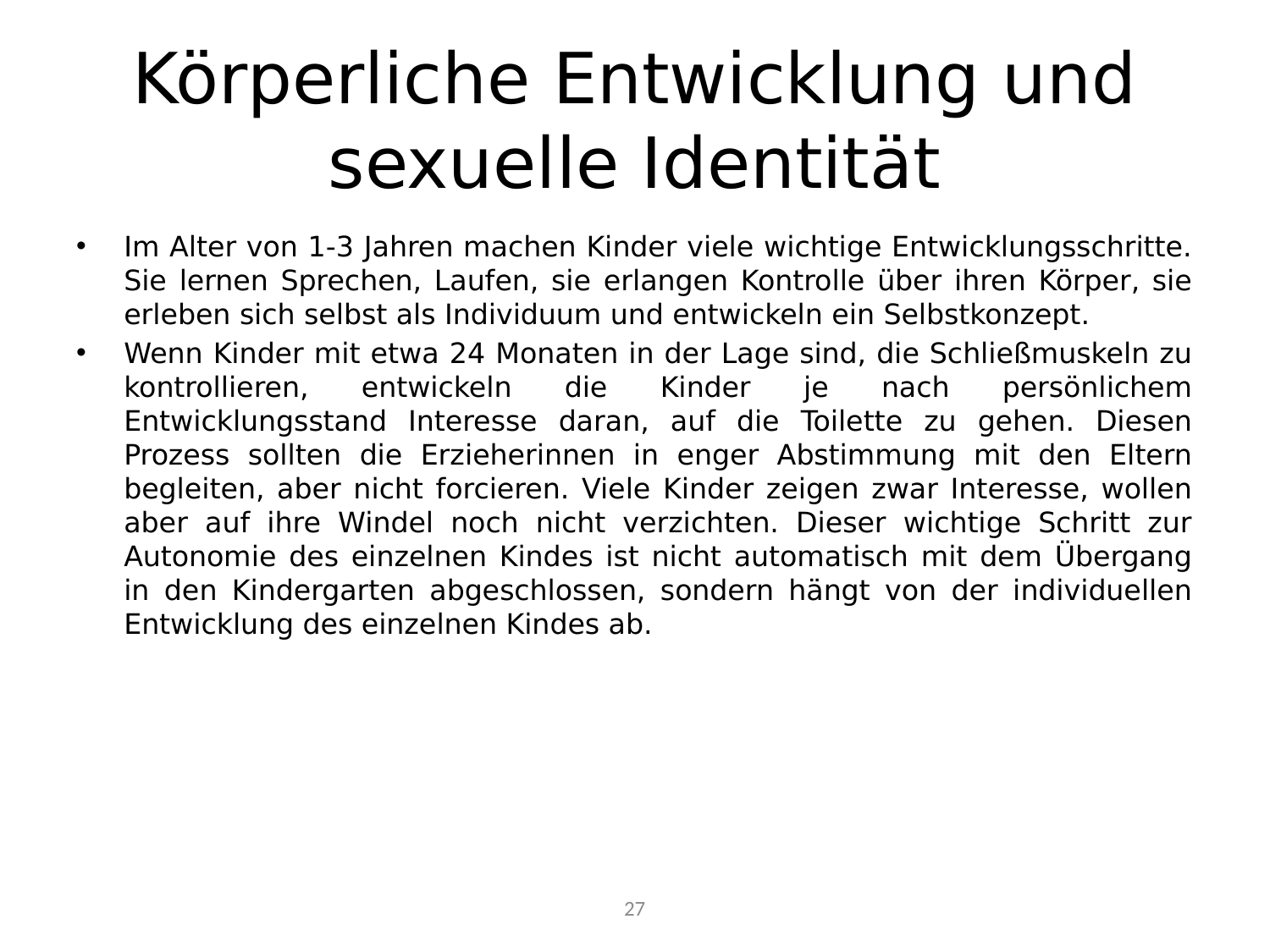

# Körperliche Entwicklung und sexuelle Identität
Im Alter von 1-3 Jahren machen Kinder viele wichtige Entwicklungsschritte. Sie lernen Sprechen, Laufen, sie erlangen Kontrolle über ihren Körper, sie erleben sich selbst als Individuum und entwickeln ein Selbstkonzept.
Wenn Kinder mit etwa 24 Monaten in der Lage sind, die Schließmuskeln zu kontrollieren, entwickeln die Kinder je nach persönlichem Entwicklungsstand Interesse daran, auf die Toilette zu gehen. Diesen Prozess sollten die Erzieherinnen in enger Abstimmung mit den Eltern begleiten, aber nicht forcieren. Viele Kinder zeigen zwar Interesse, wollen aber auf ihre Windel noch nicht verzichten. Dieser wichtige Schritt zur Autonomie des einzelnen Kindes ist nicht automatisch mit dem Übergang in den Kindergarten abgeschlossen, sondern hängt von der individuellen Entwicklung des einzelnen Kindes ab.
27